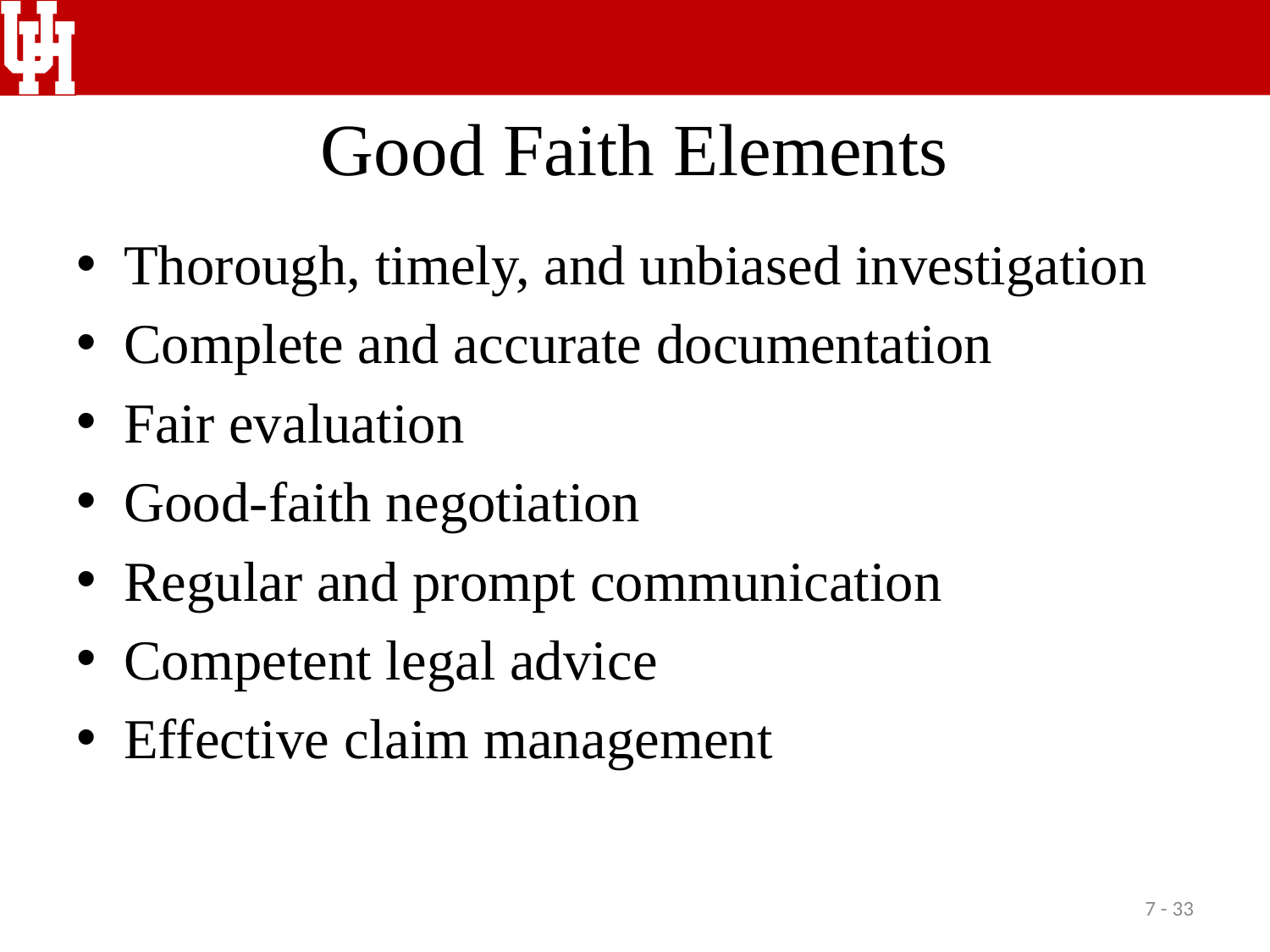

# Good Faith Elements
Thorough, timely, and unbiased investigation
Complete and accurate documentation
Fair evaluation
Good-faith negotiation
Regular and prompt communication
Competent legal advice
Effective claim management
7 - 33